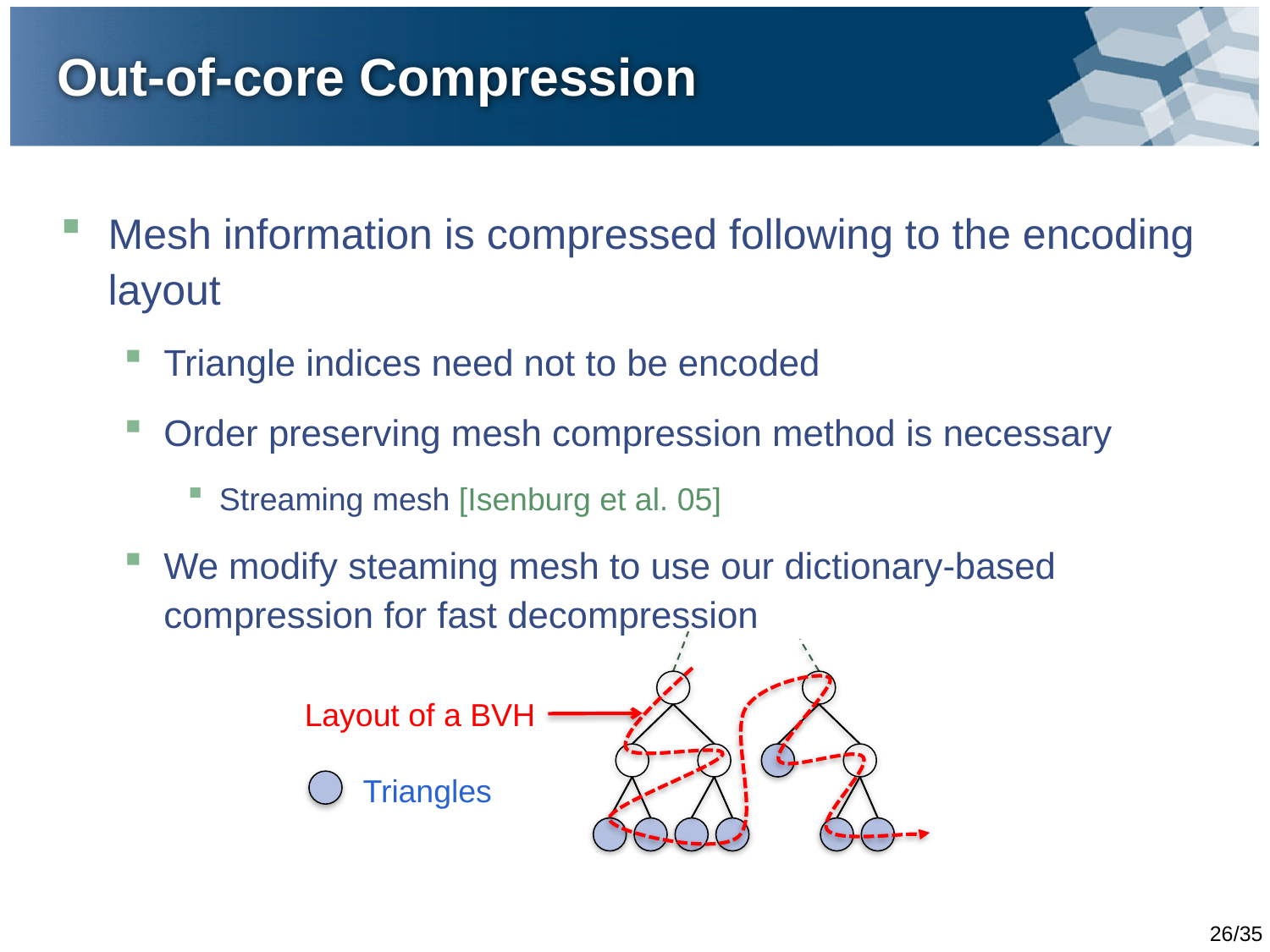

# Out-of-core Compression
Mesh information is compressed following to the encoding layout
Triangle indices need not to be encoded
Order preserving mesh compression method is necessary
Streaming mesh [Isenburg et al. 05]
We modify steaming mesh to use our dictionary-based compression for fast decompression

Layout of a BVH
Triangles

26/35